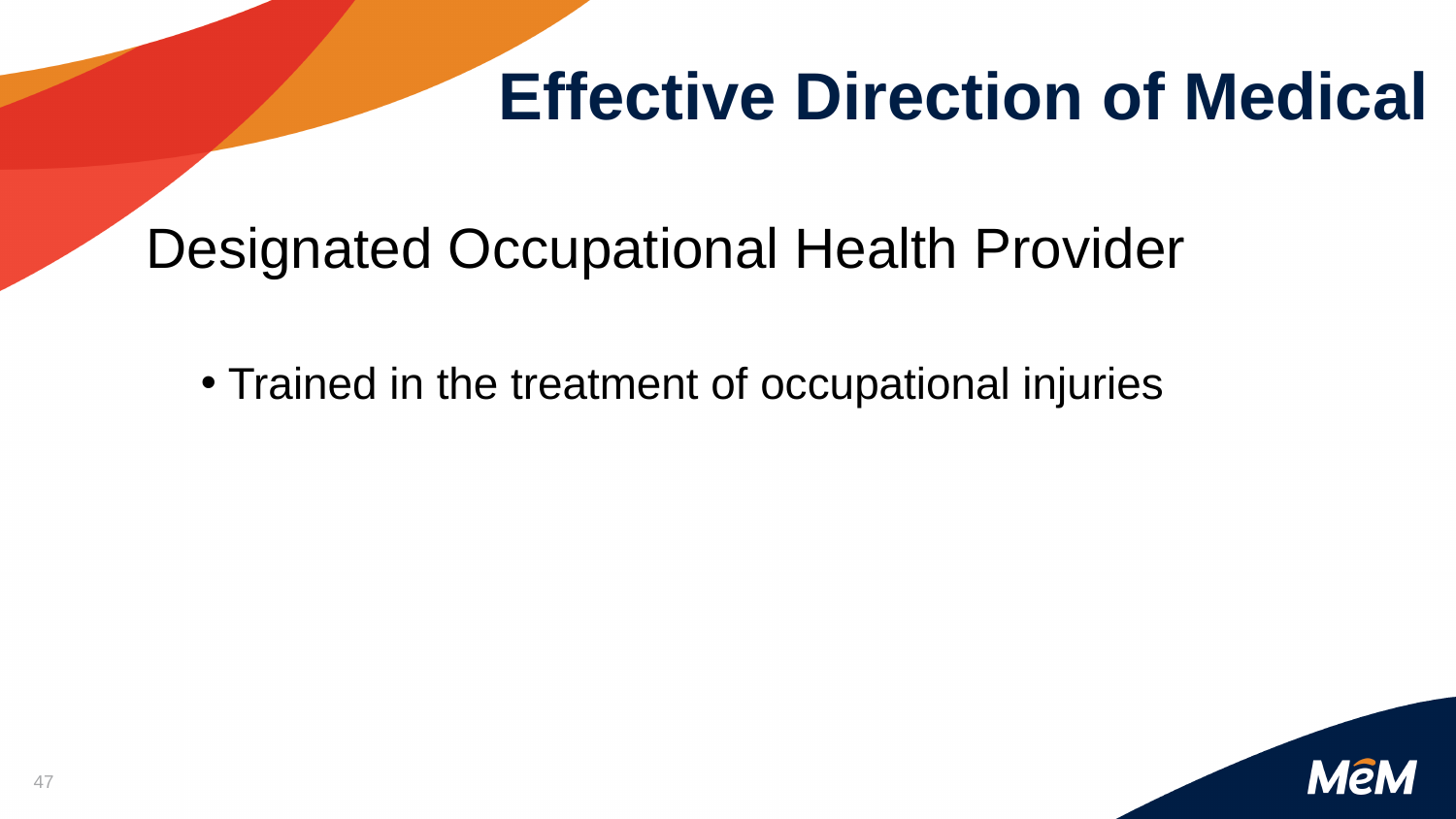

# Effective Direction of Medical
Designated Occupational Health Provider

Trained in the treatment of occupational injuries